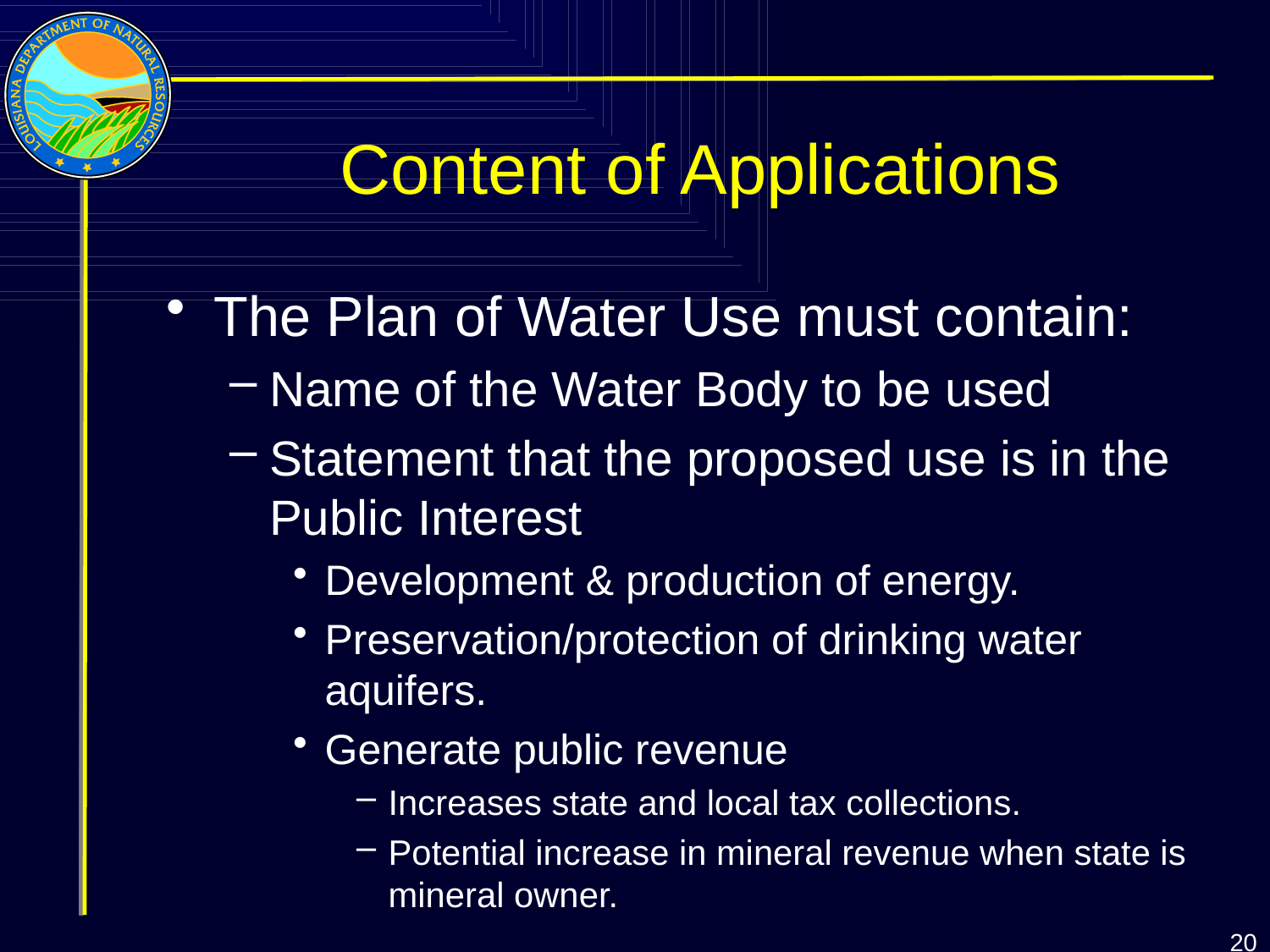

# Content of Applications
The Plan of Water Use must contain:
Name of the Water Body to be used
Statement that the proposed use is in the Public Interest
Development & production of energy.
Preservation/protection of drinking water aquifers.
Generate public revenue
Increases state and local tax collections.
Potential increase in mineral revenue when state is mineral owner.
20